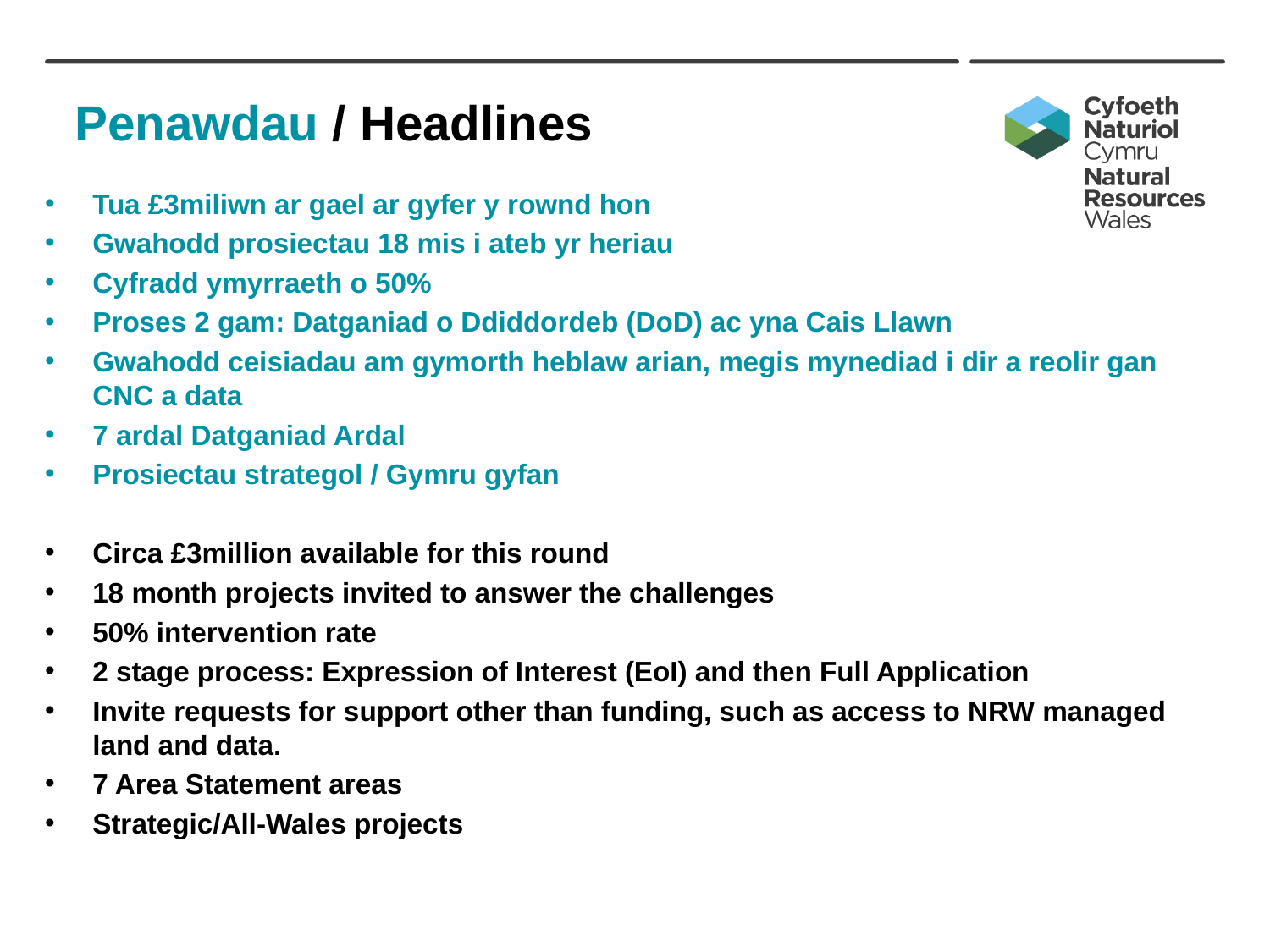

# Penawdau / Headlines
Tua £3miliwn ar gael ar gyfer y rownd hon
Gwahodd prosiectau 18 mis i ateb yr heriau
Cyfradd ymyrraeth o 50%
Proses 2 gam: Datganiad o Ddiddordeb (DoD) ac yna Cais Llawn
Gwahodd ceisiadau am gymorth heblaw arian, megis mynediad i dir a reolir gan CNC a data
7 ardal Datganiad Ardal
Prosiectau strategol / Gymru gyfan

Circa £3million available for this round
18 month projects invited to answer the challenges
50% intervention rate
2 stage process: Expression of Interest (EoI) and then Full Application
Invite requests for support other than funding, such as access to NRW managed land and data.
7 Area Statement areas
Strategic/All-Wales projects